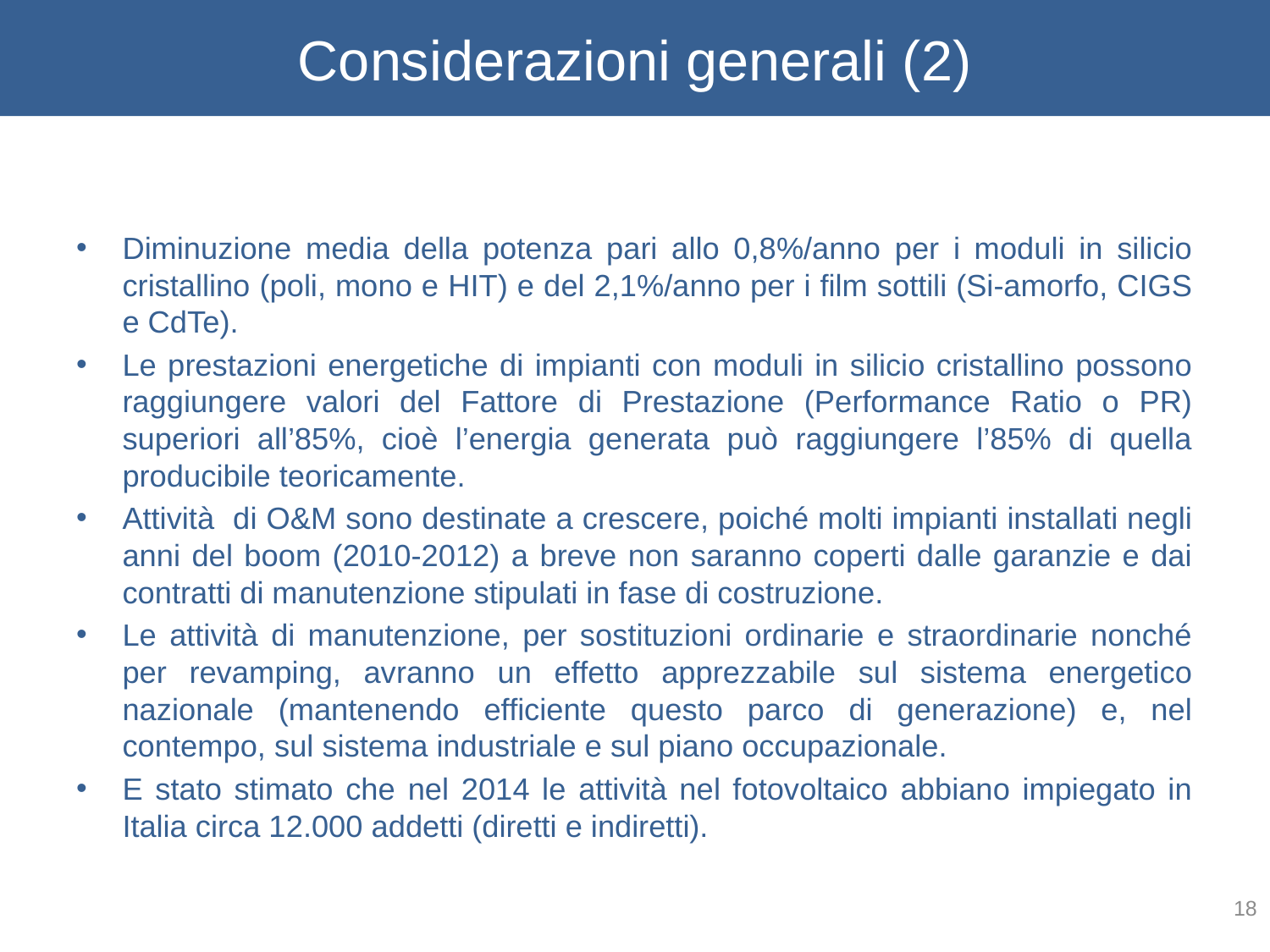

# Considerazioni generali (2)
Diminuzione media della potenza pari allo 0,8%/anno per i moduli in silicio cristallino (poli, mono e HIT) e del 2,1%/anno per i film sottili (Si-amorfo, CIGS e CdTe).
Le prestazioni energetiche di impianti con moduli in silicio cristallino possono raggiungere valori del Fattore di Prestazione (Performance Ratio o PR) superiori all’85%, cioè l’energia generata può raggiungere l’85% di quella producibile teoricamente.
Attività  di O&M sono destinate a crescere, poiché molti impianti installati negli anni del boom (2010-2012) a breve non saranno coperti dalle garanzie e dai contratti di manutenzione stipulati in fase di costruzione.
Le attività di manutenzione, per sostituzioni ordinarie e straordinarie nonché per revamping, avranno un effetto apprezzabile sul sistema energetico nazionale (mantenendo efficiente questo parco di generazione) e, nel contempo, sul sistema industriale e sul piano occupazionale.
E stato stimato che nel 2014 le attività nel fotovoltaico abbiano impiegato in Italia circa 12.000 addetti (diretti e indiretti).
18